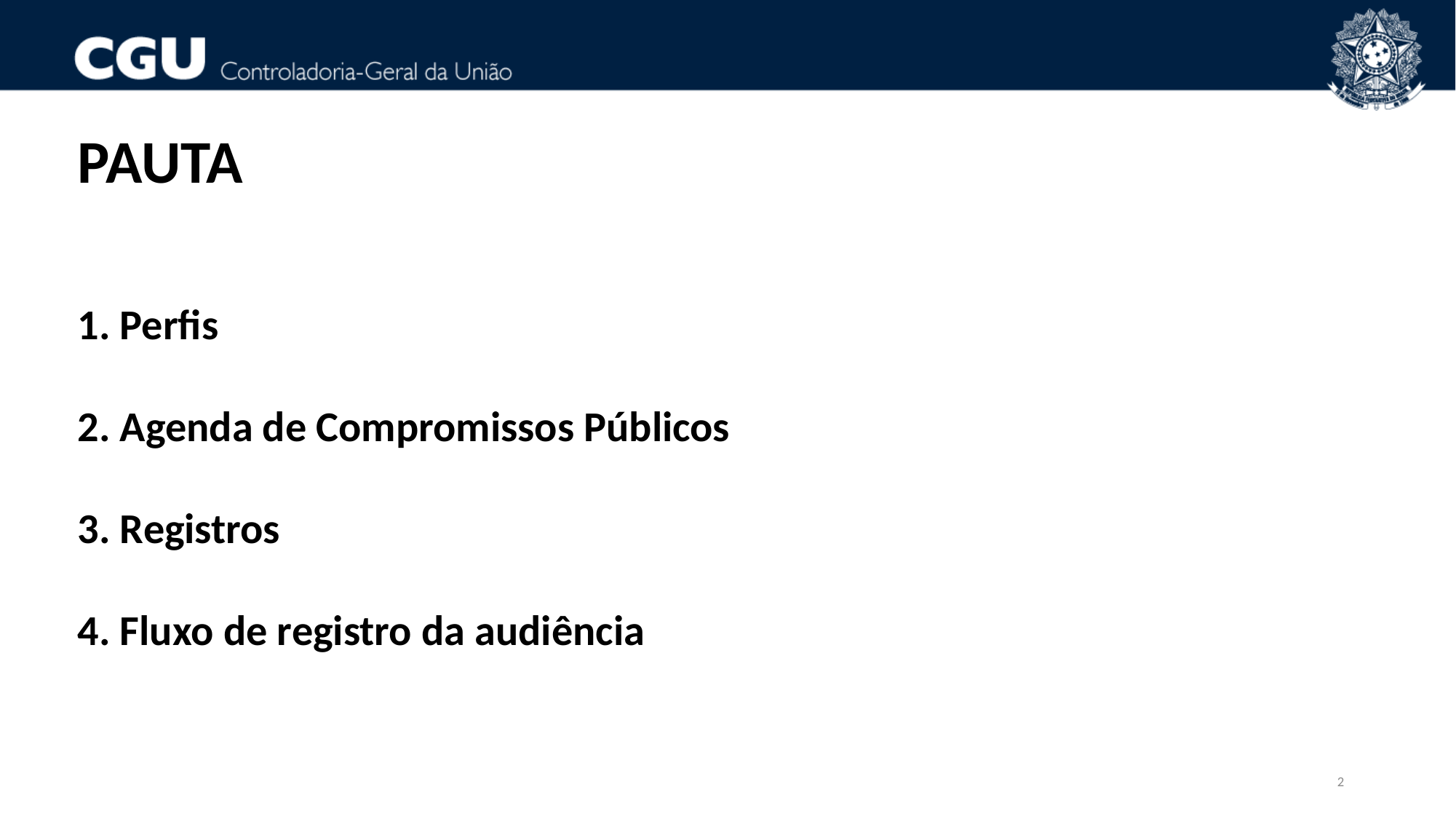

PAUTA
1. Perfis

2. Agenda de Compromissos Públicos

3. Registros

4. Fluxo de registro da audiência

2